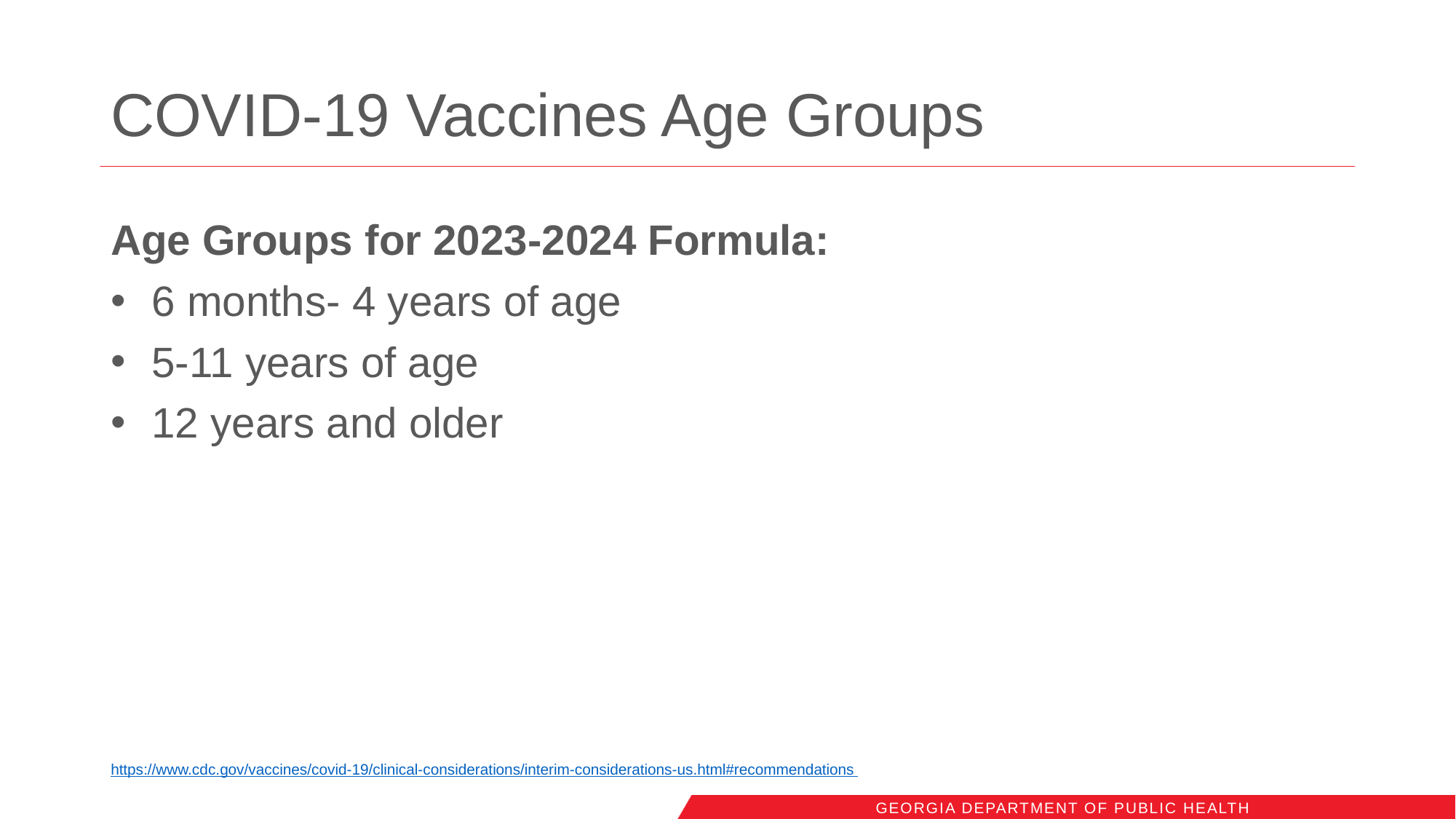

# COVID-19 Vaccines Age Groups
Age Groups for 2023-2024 Formula:
6 months- 4 years of age
5-11 years of age
12 years and older

https://www.cdc.gov/vaccines/covid-19/clinical-considerations/interim-considerations-us.html#recommendations